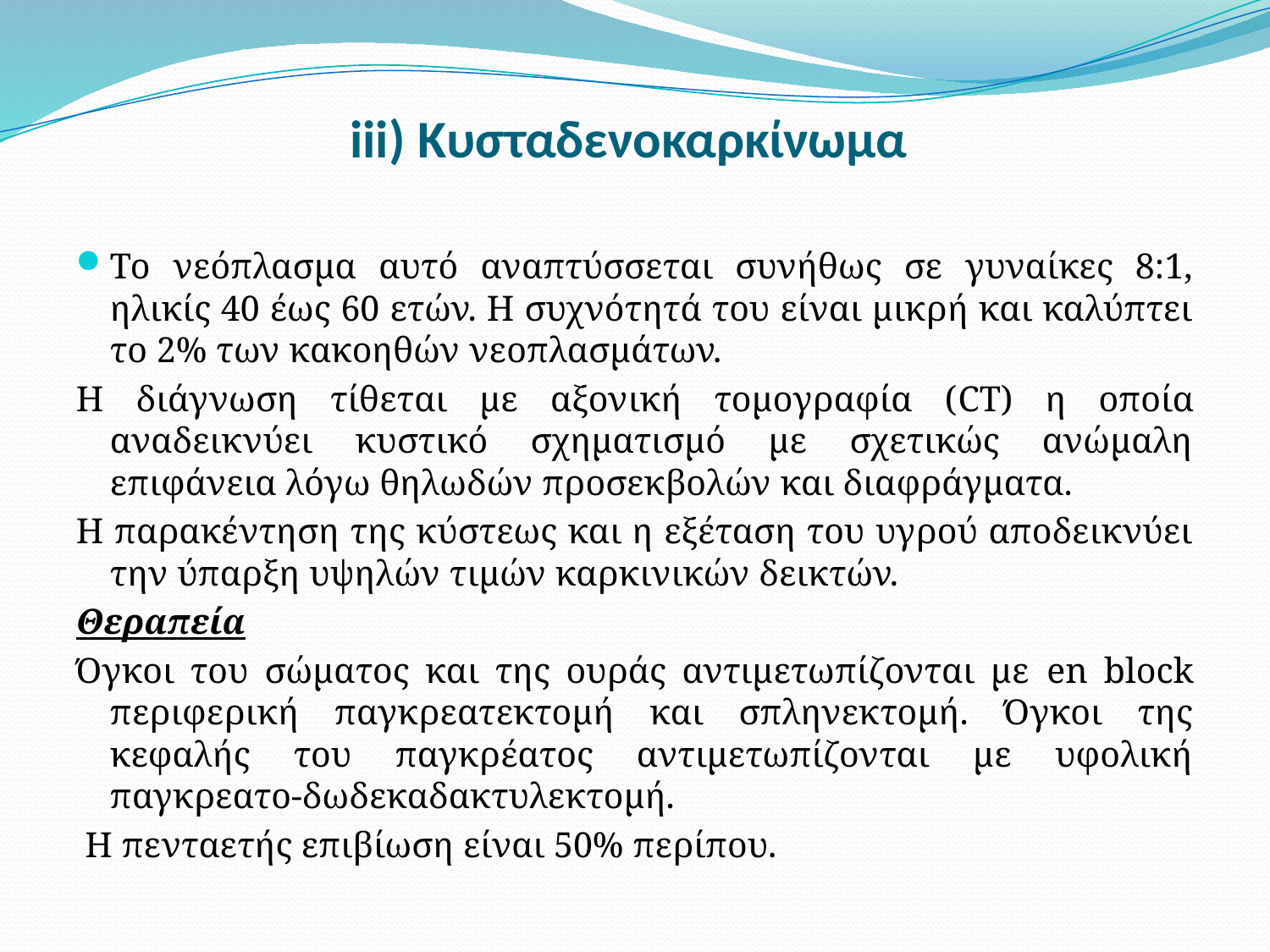

# iii) Κυσταδενοκαρκίνωμα
Το νεόπλασμα αυτό αναπτύσσεται συνήθως σε γυναίκες 8:1, ηλικίς 40 έως 60 ετών. Η συχνότητά του είναι μικρή και καλύπτει το 2% των κακοηθών νεοπλασμάτων.
Η διάγνωση τίθεται με αξονική τομογραφία (CT) η οποία αναδεικνύει κυστικό σχηματισμό με σχετικώς ανώμαλη επιφάνεια λόγω θηλωδών προσεκβολών και διαφράγματα.
Η παρακέντηση της κύστεως και η εξέταση του υγρού αποδεικνύει την ύπαρξη υψηλών τιμών καρκινικών δεικτών.
Θεραπεία
Όγκοι του σώματος και της ουράς αντιμετωπίζονται με en block περιφερική παγκρεατεκτομή και σπληνεκτομή. Όγκοι της κεφαλής του παγκρέατος αντιμετωπίζονται με υφολική παγκρεατο-δωδεκαδακτυλεκτομή.
 Η πενταετής επιβίωση είναι 50% περίπου.